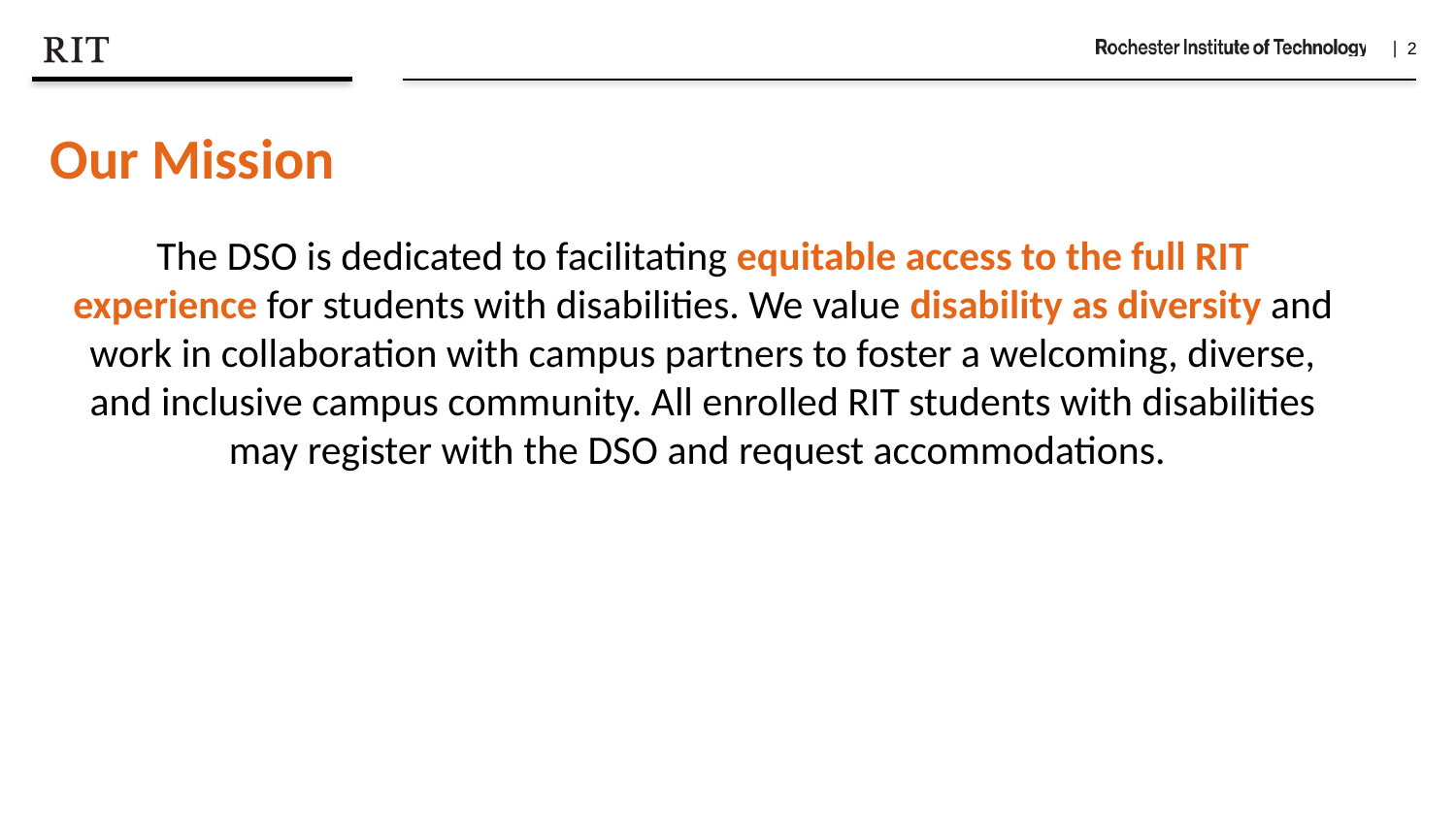

Our Mission
The DSO is dedicated to facilitating equitable access to the full RIT experience for students with disabilities. We value disability as diversity and work in collaboration with campus partners to foster a welcoming, diverse, and inclusive campus community. All enrolled RIT students with disabilities may register with the DSO and request accommodations.